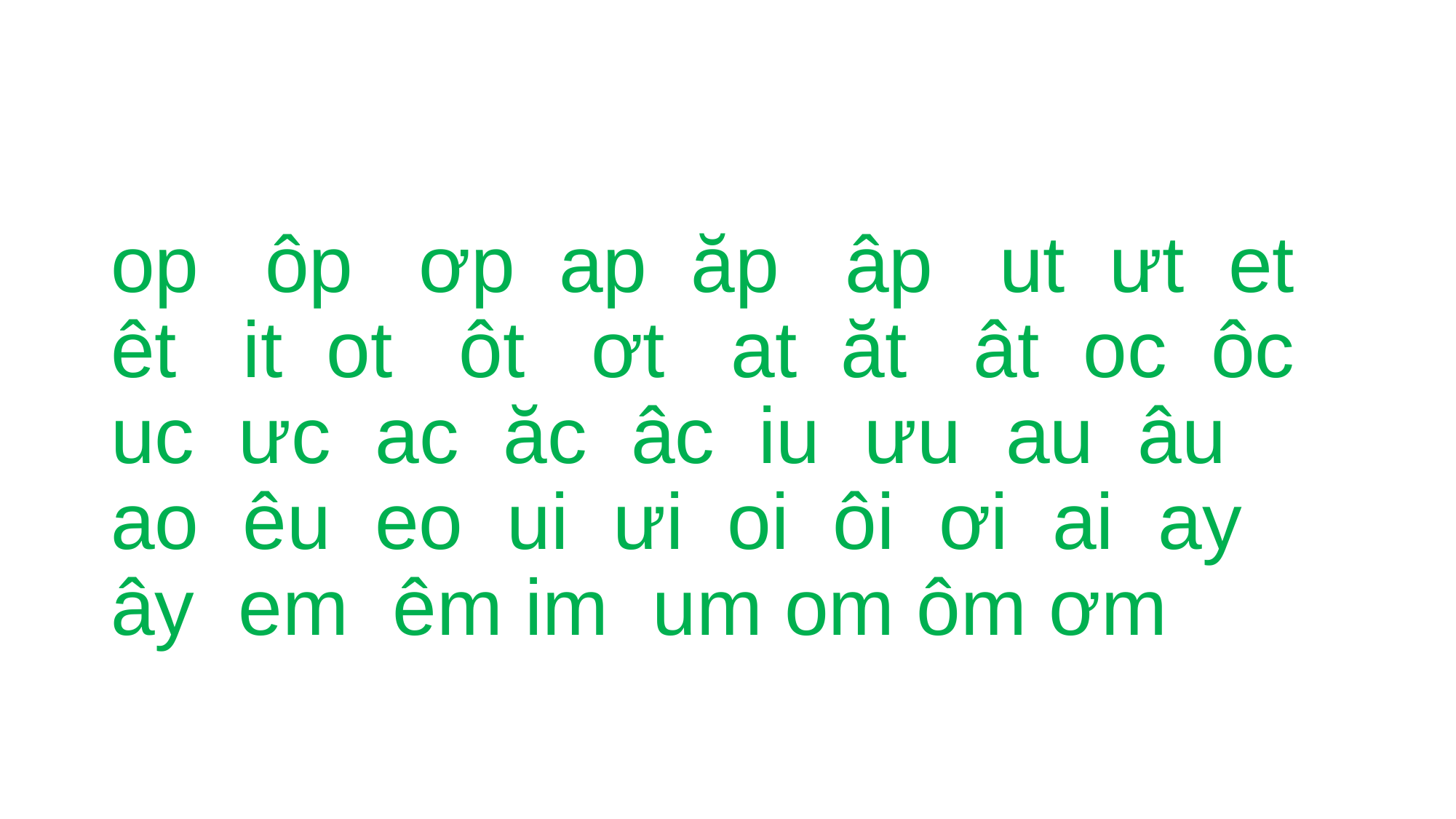

#
op   ôp   ơp  ap  ăp   âp   ut  ưt  et   êt   it  ot   ôt   ơt   at  ăt   ât  oc  ôc  uc  ưc  ac  ăc  âc  iu  ưu  au  âu  ao  êu  eo  ui  ưi  oi  ôi  ơi  ai  ay ây  em  êm im  um om ôm ơm